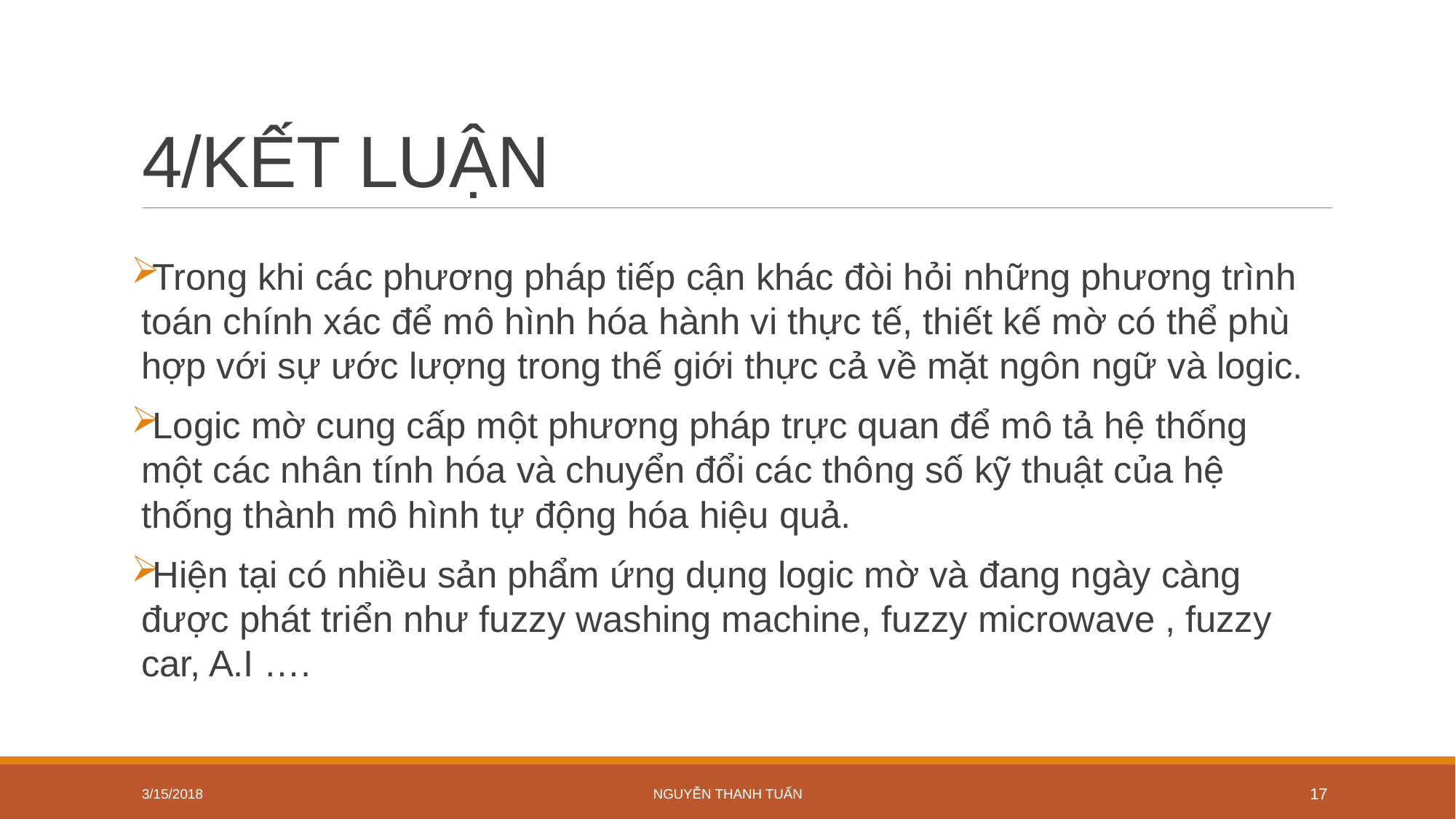

# 4/KẾT LUẬN

Trong khi các phương pháp tiếp cận khác đòi hỏi những phương trình toán chính xác để mô hình hóa hành vi thực tế, thiết kế mờ có thể phù hợp với sự ước lượng trong thế giới thực cả về mặt ngôn ngữ và logic.
Logic mờ cung cấp một phương pháp trực quan để mô tả hệ thống một các nhân tính hóa và chuyển đổi các thông số kỹ thuật của hệ thống thành mô hình tự động hóa hiệu quả.
Hiện tại có nhiều sản phẩm ứng dụng logic mờ và đang ngày càng được phát triển như fuzzy washing machine, fuzzy microwave , fuzzy car, A.I ….
3/15/2018
NGUYỄN THANH TUẤN
17